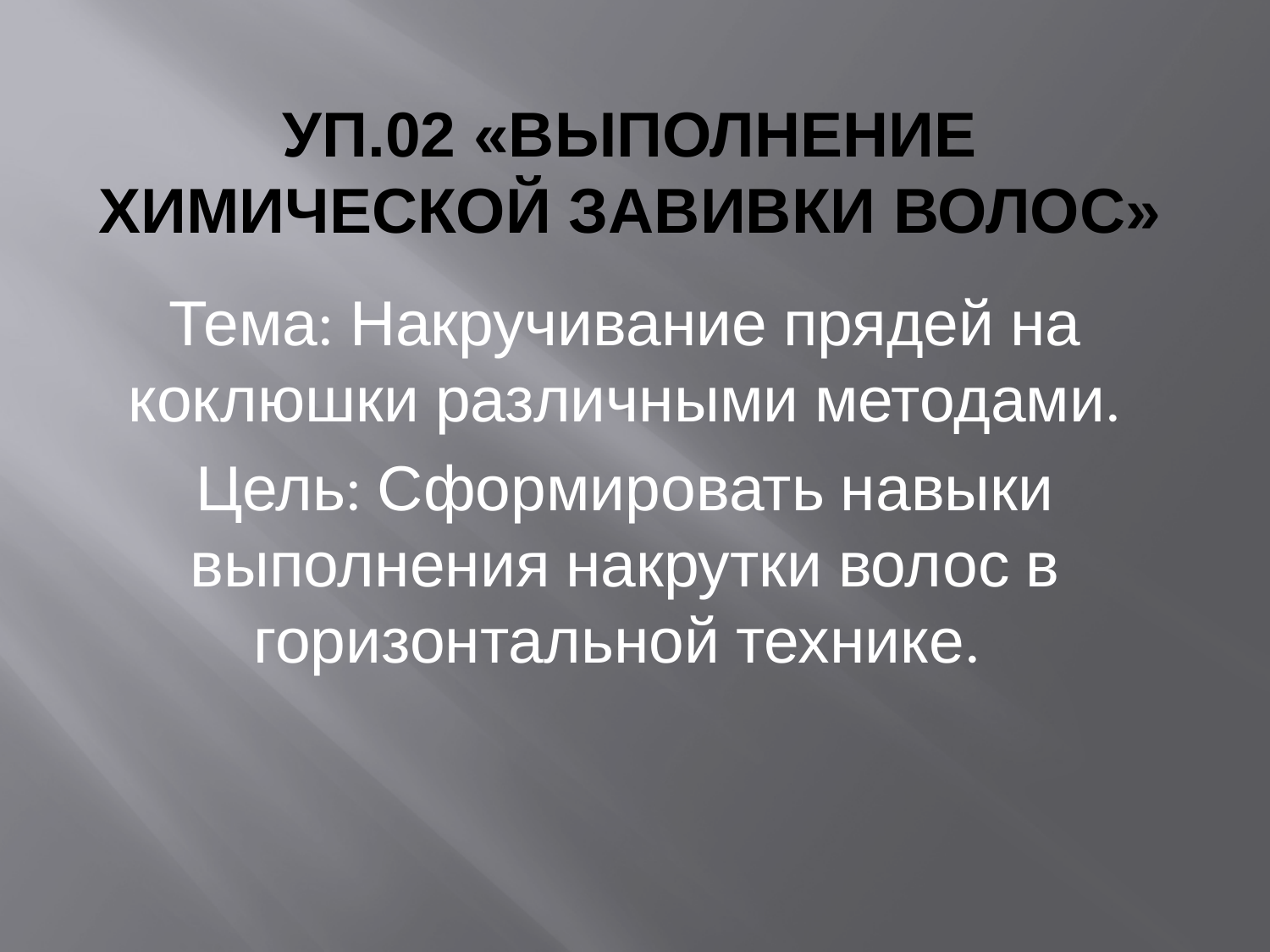

# УП.02 «Выполнение химической завивки волос»
Тема: Накручивание прядей на коклюшки различными методами.
Цель: Сформировать навыки выполнения накрутки волос в горизонтальной технике.